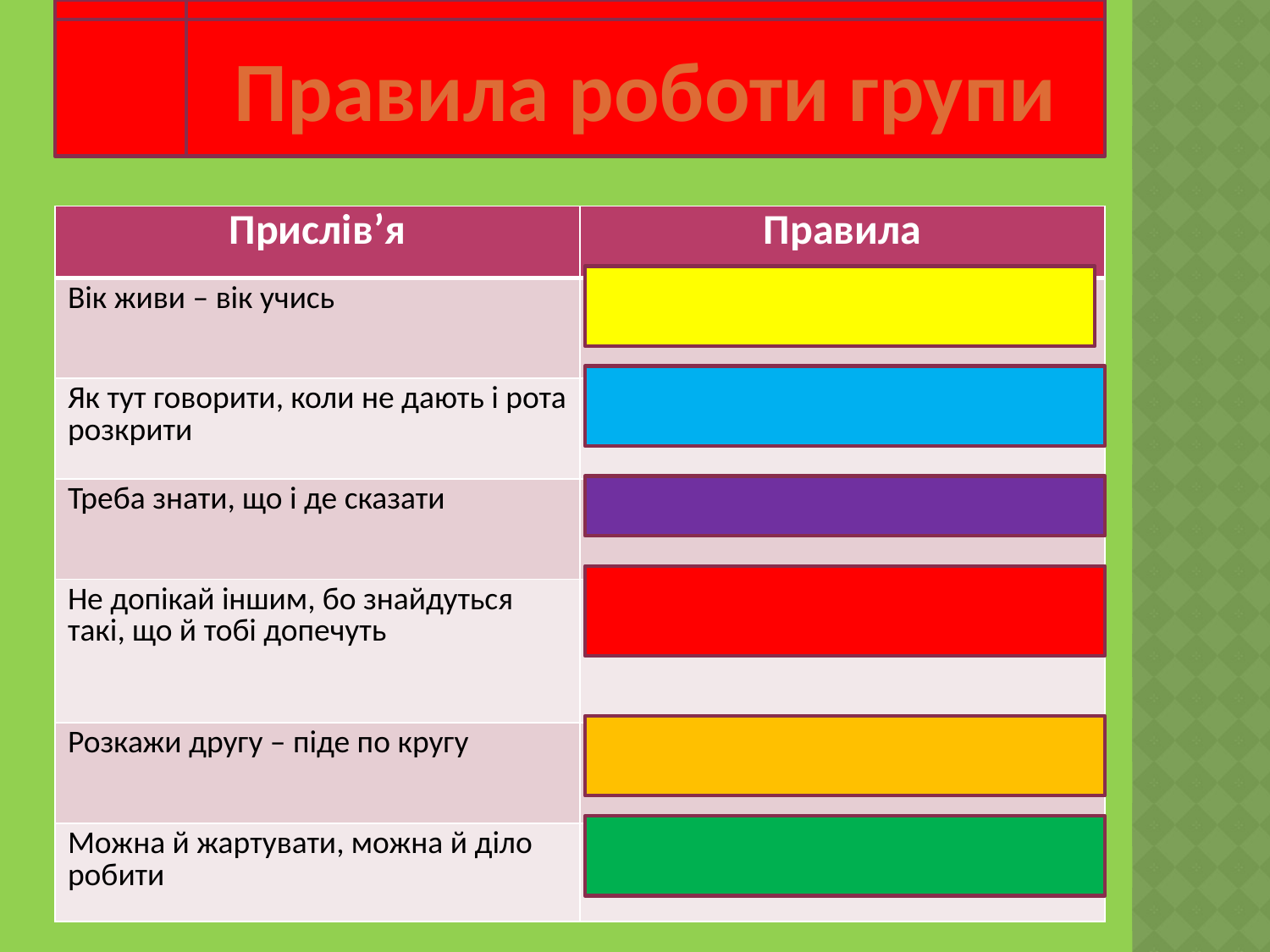

Правила роботи групи
Правила роботи групи
| Прислів’я | Правила |
| --- | --- |
| Вік живи – вік учись | Будь відкритий до нових знань, ідей |
| Як тут говорити, коли не дають і рота розкрити | Не перебивай, говори по черзі |
| Треба знати, що і де сказати | Не відхиляйся від теми обговорення |
| Не допікай іншим, бо знайдуться такі, що й тобі допечуть | Не критикуй і не засуджуй жодних висловлювань учасників |
| Розкажи другу – піде по кругу | Дотримуйся конфіденційності роботи групи |
| Можна й жартувати, можна й діло робити | Працюй у доброму гуморі |